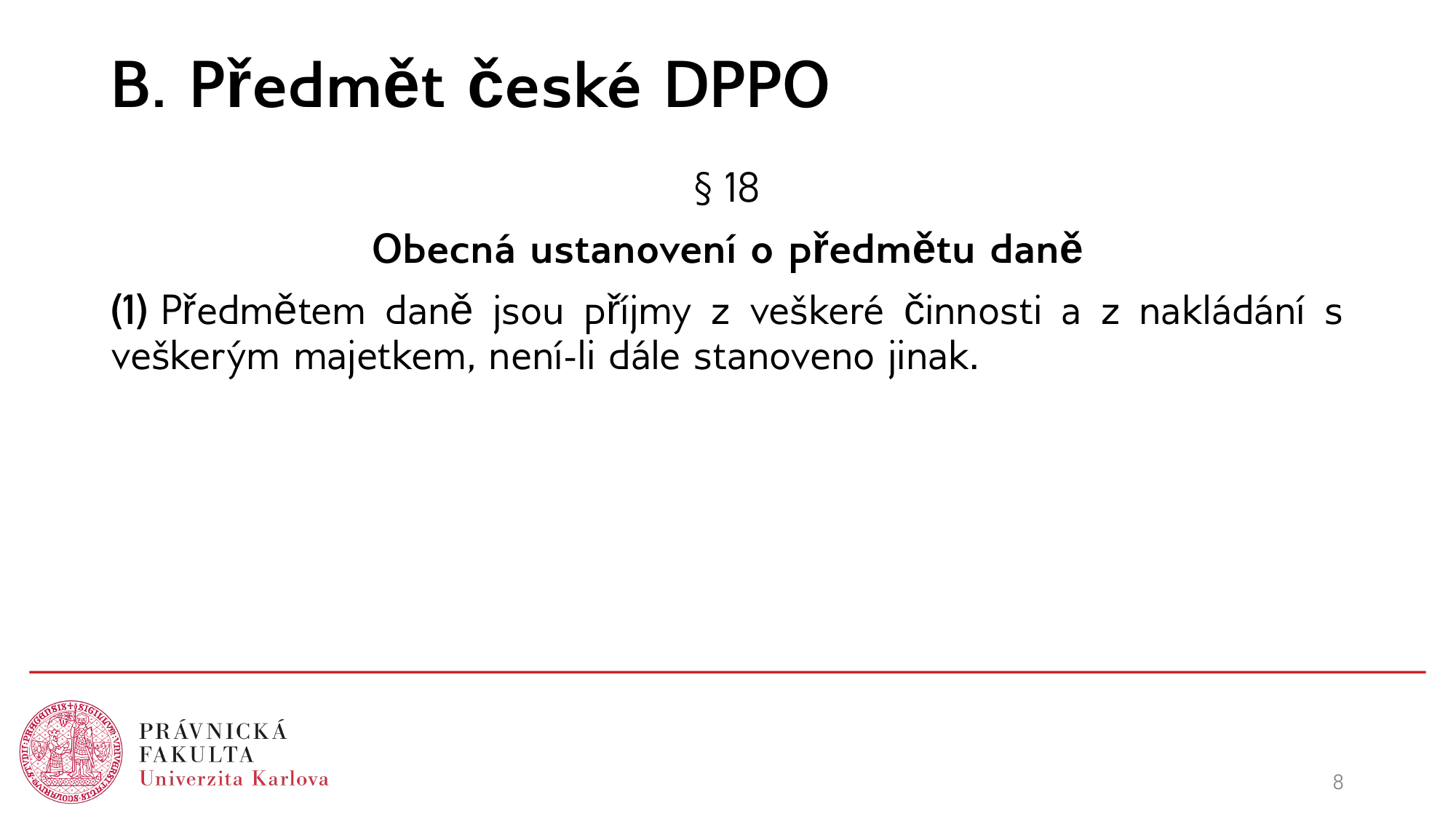

# B. Předmět české DPPO
§ 18
Obecná ustanovení o předmětu daně
(1) Předmětem daně jsou příjmy z veškeré činnosti a z nakládání s veškerým majetkem, není-li dále stanoveno jinak.

8